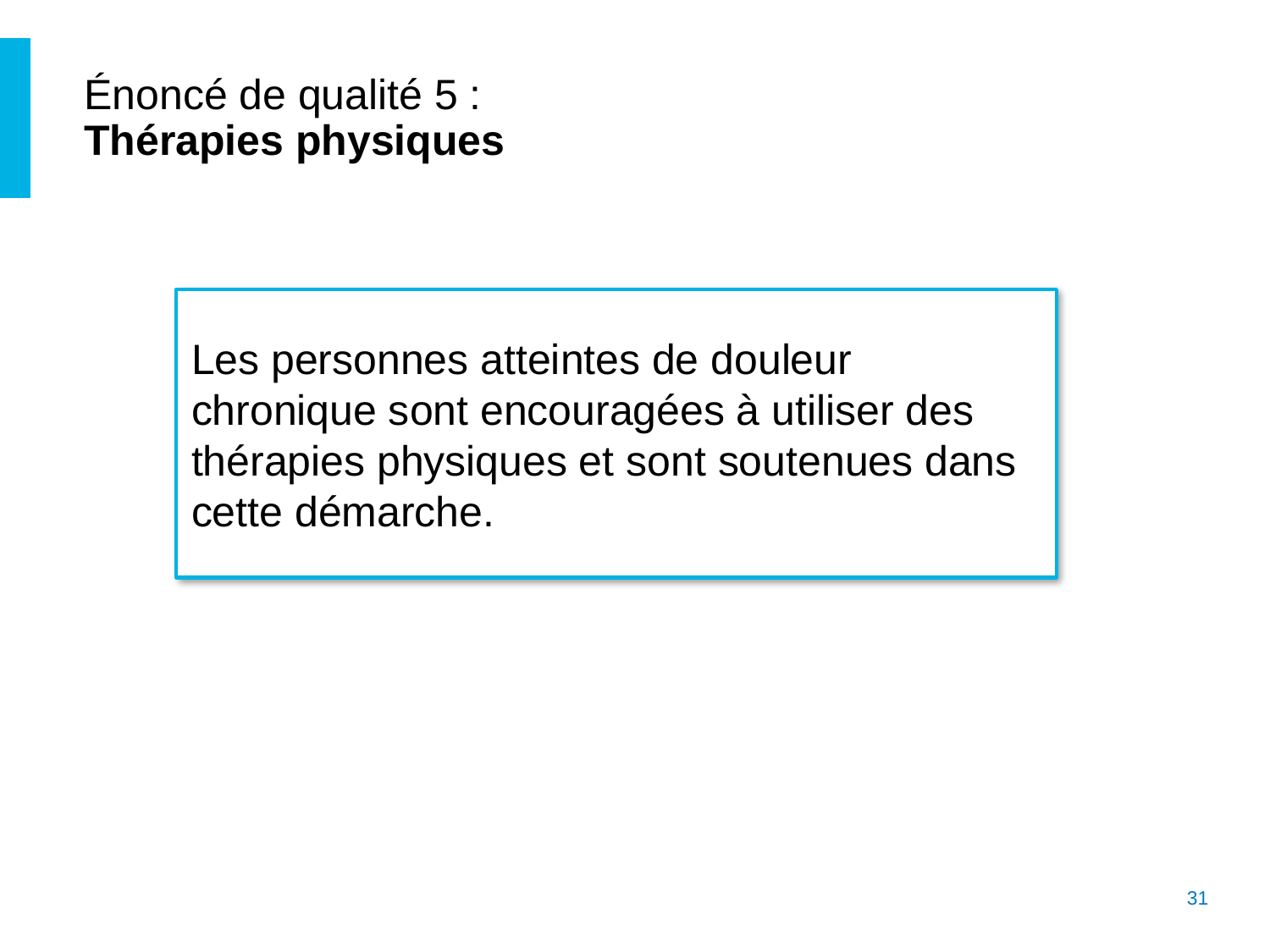

# Énoncé de qualité 5 : Thérapies physiques
Les personnes atteintes de douleur chronique sont encouragées à utiliser des thérapies physiques et sont soutenues dans cette démarche.